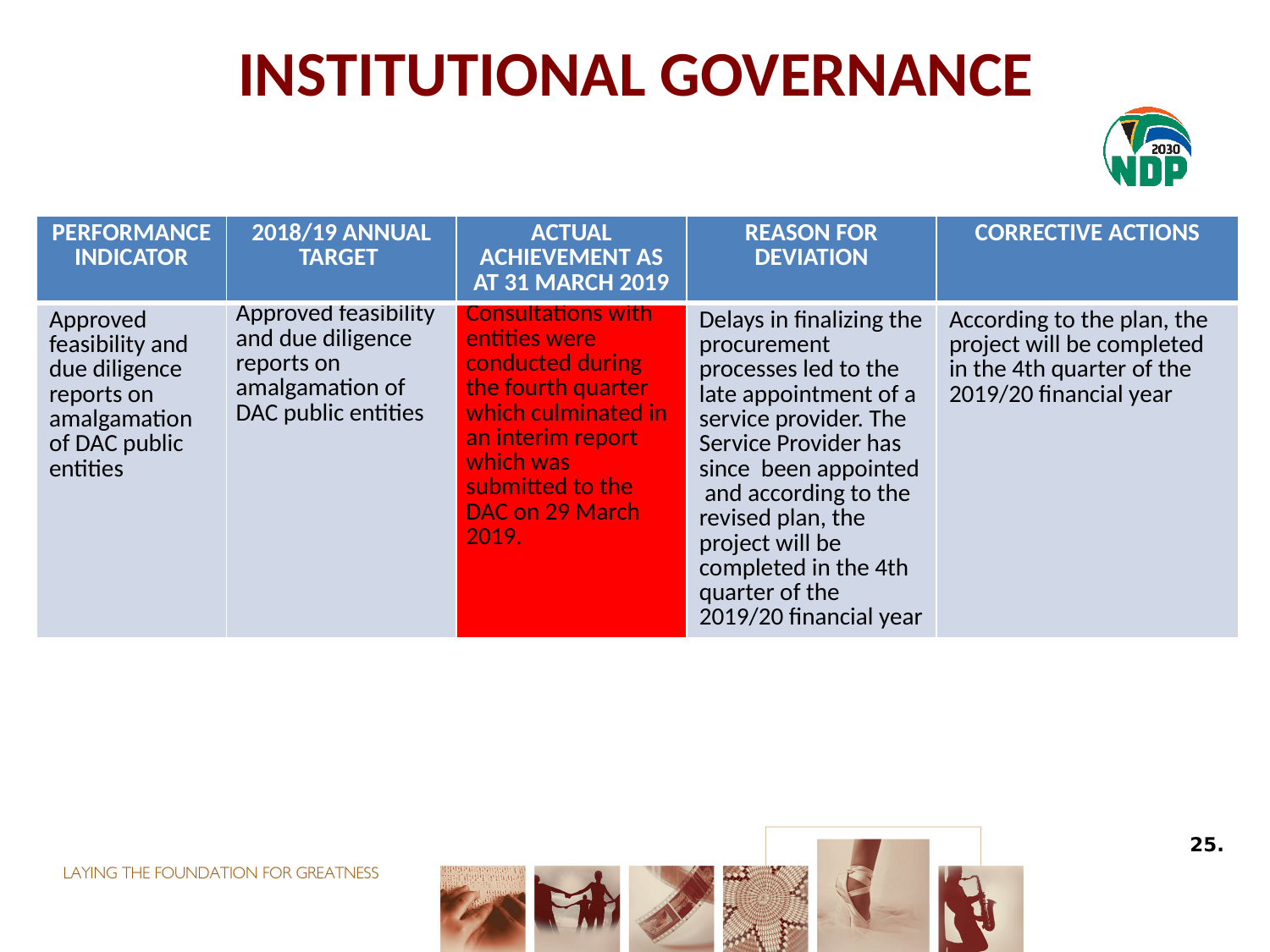

# INSTITUTIONAL GOVERNANCE
| PERFORMANCE INDICATOR | 2018/19 ANNUAL TARGET | ACTUAL ACHIEVEMENT AS AT 31 MARCH 2019 | REASON FOR DEVIATION | CORRECTIVE ACTIONS |
| --- | --- | --- | --- | --- |
| Approved feasibility and due diligence reports on amalgamation of DAC public entities | Approved feasibility and due diligence reports on amalgamation of DAC public entities | Consultations with entities were conducted during the fourth quarter which culminated in an interim report which was submitted to the DAC on 29 March 2019. | Delays in finalizing the procurement processes led to the late appointment of a service provider. The Service Provider has since been appointed and according to the revised plan, the project will be completed in the 4th quarter of the 2019/20 financial year | According to the plan, the project will be completed in the 4th quarter of the 2019/20 financial year |
25.